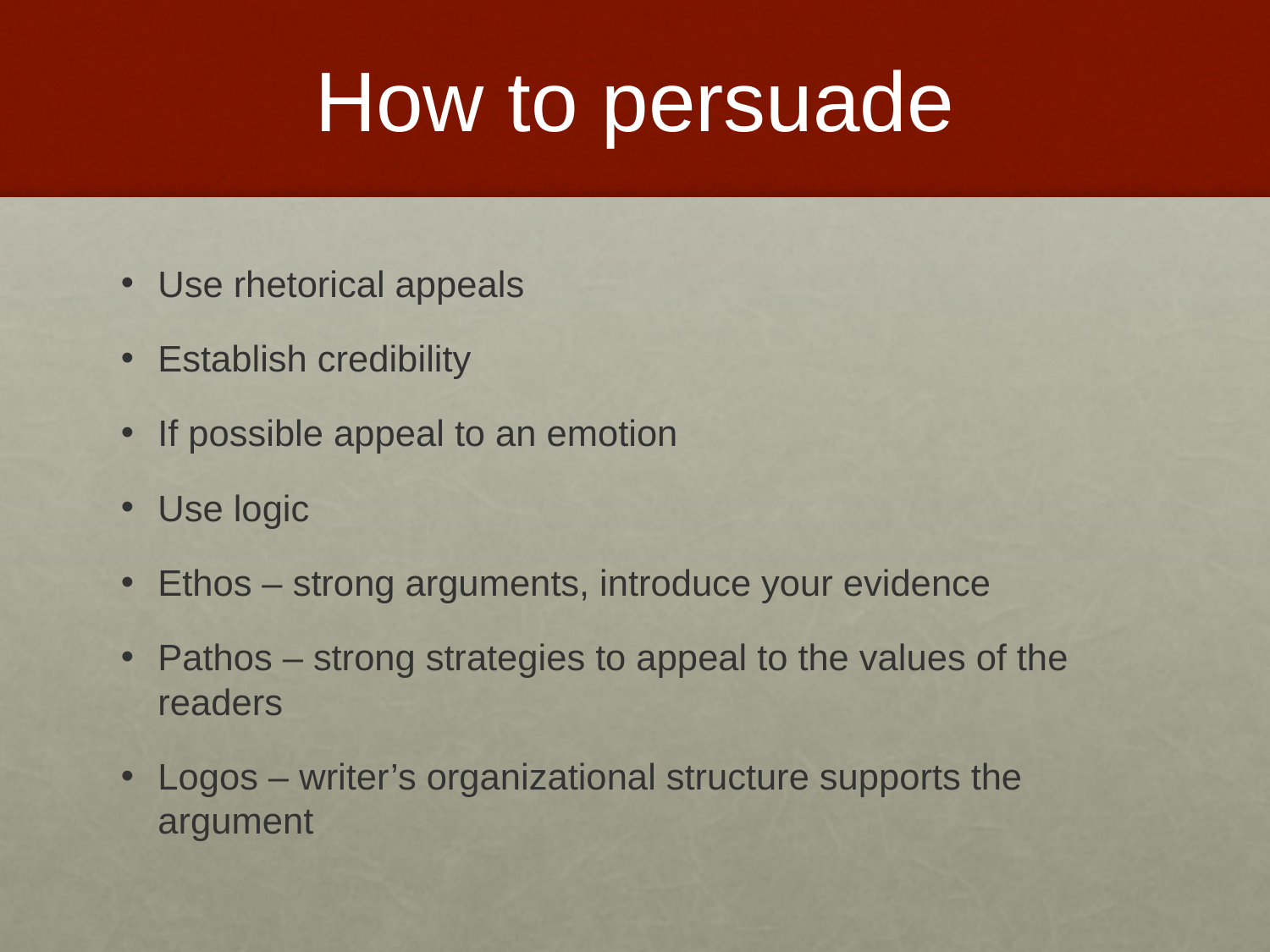

# How to persuade
Use rhetorical appeals
Establish credibility
If possible appeal to an emotion
Use logic
Ethos – strong arguments, introduce your evidence
Pathos – strong strategies to appeal to the values of the readers
Logos – writer’s organizational structure supports the argument